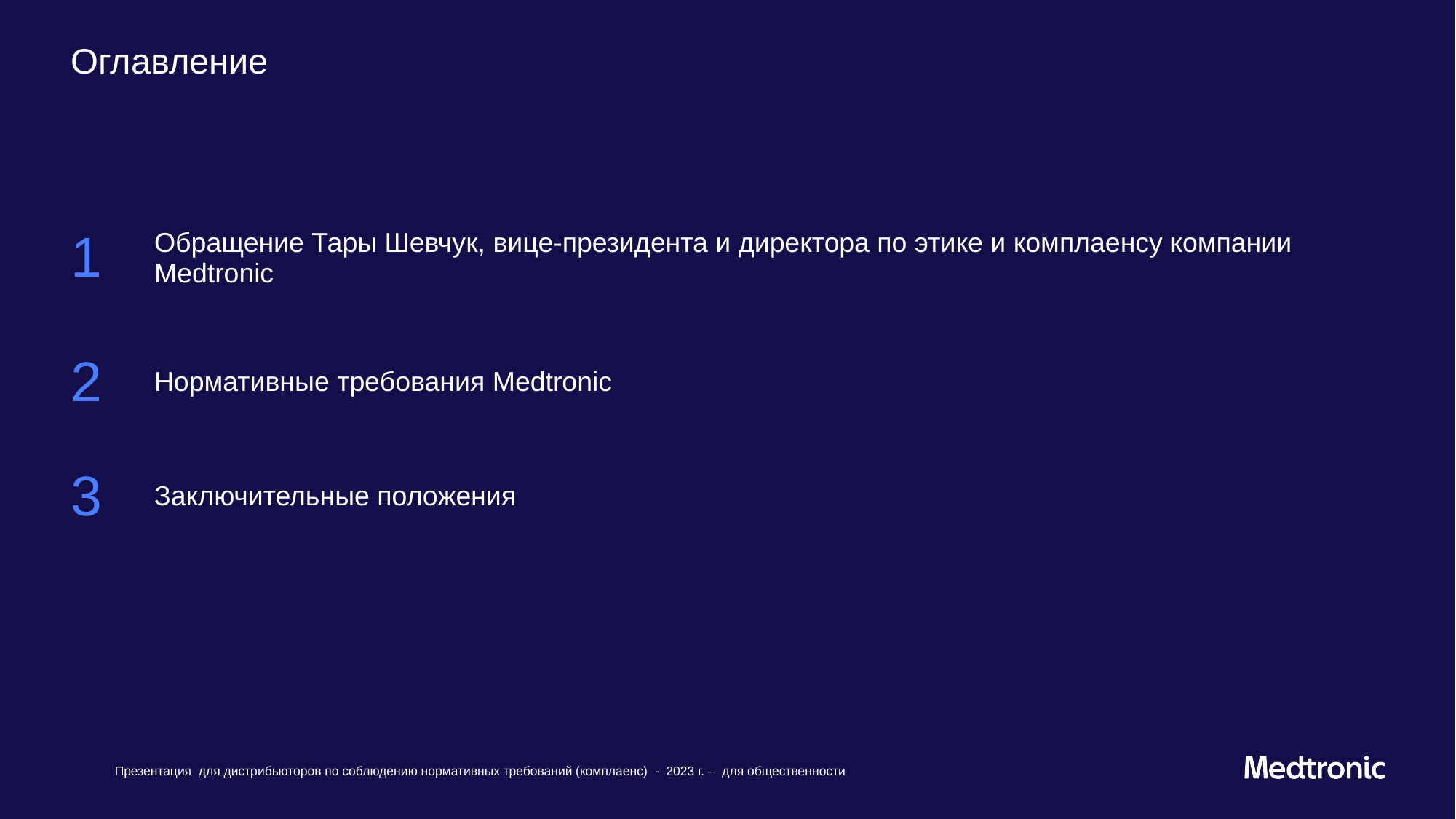

# Оглавление
| 1 | Обращение Тары Шевчук, вице-президента и директора по этике и комплаенсу компании Medtronic |
| --- | --- |
| 2 | Нормативные требования Medtronic |
| 3 | Заключительные положения |
Презентация  для дистрибьюторов по соблюдению нормативных требований (комплаенс)  -  2023 г. –  для общественности